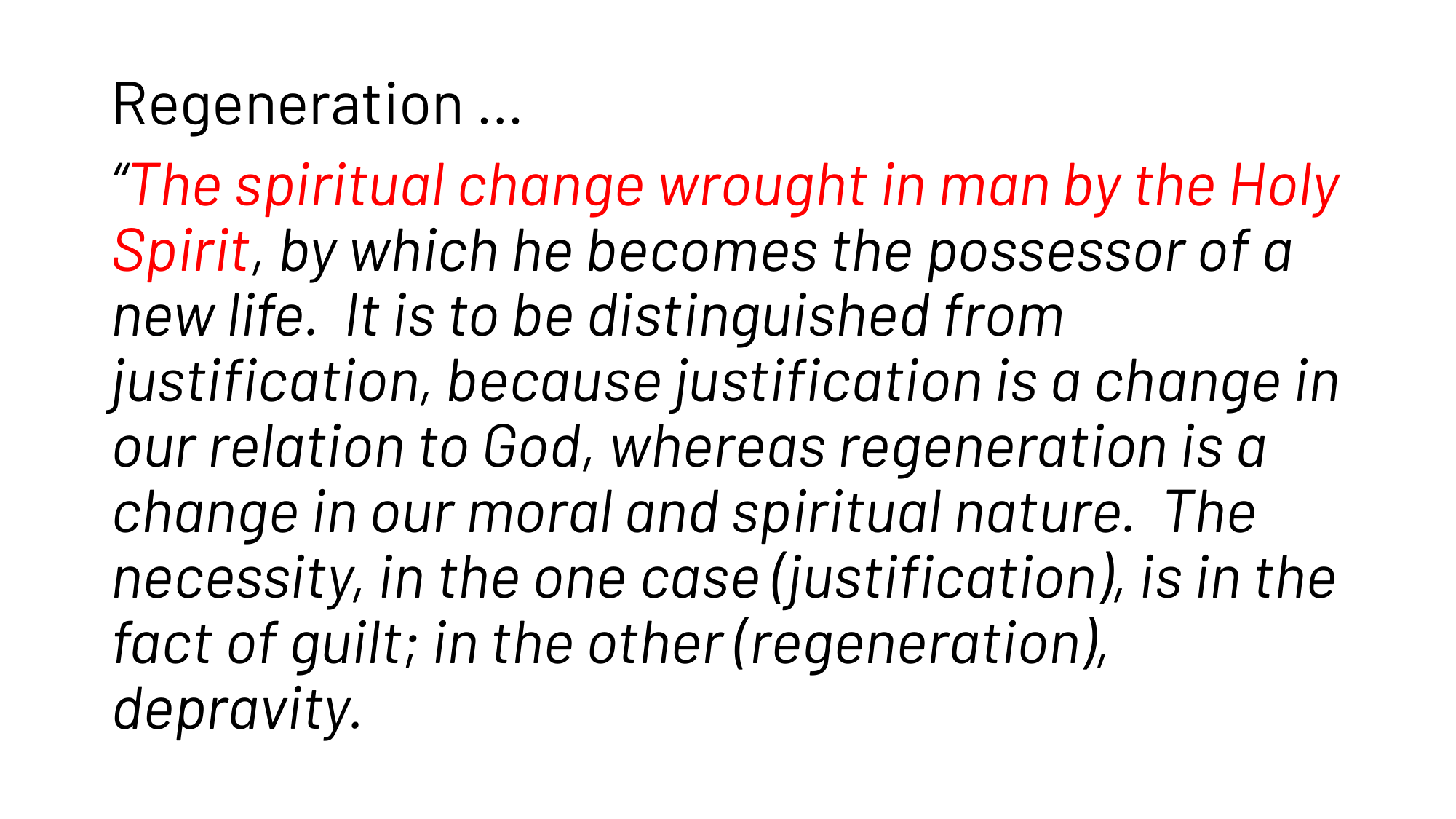

Regeneration …
“The spiritual change wrought in man by the Holy Spirit, by which he becomes the possessor of a new life.  It is to be distinguished from justification, because justification is a change in our relation to God, whereas regeneration is a change in our moral and spiritual nature.  The necessity, in the one case (justification), is in the fact of guilt; in the other (regeneration), depravity.